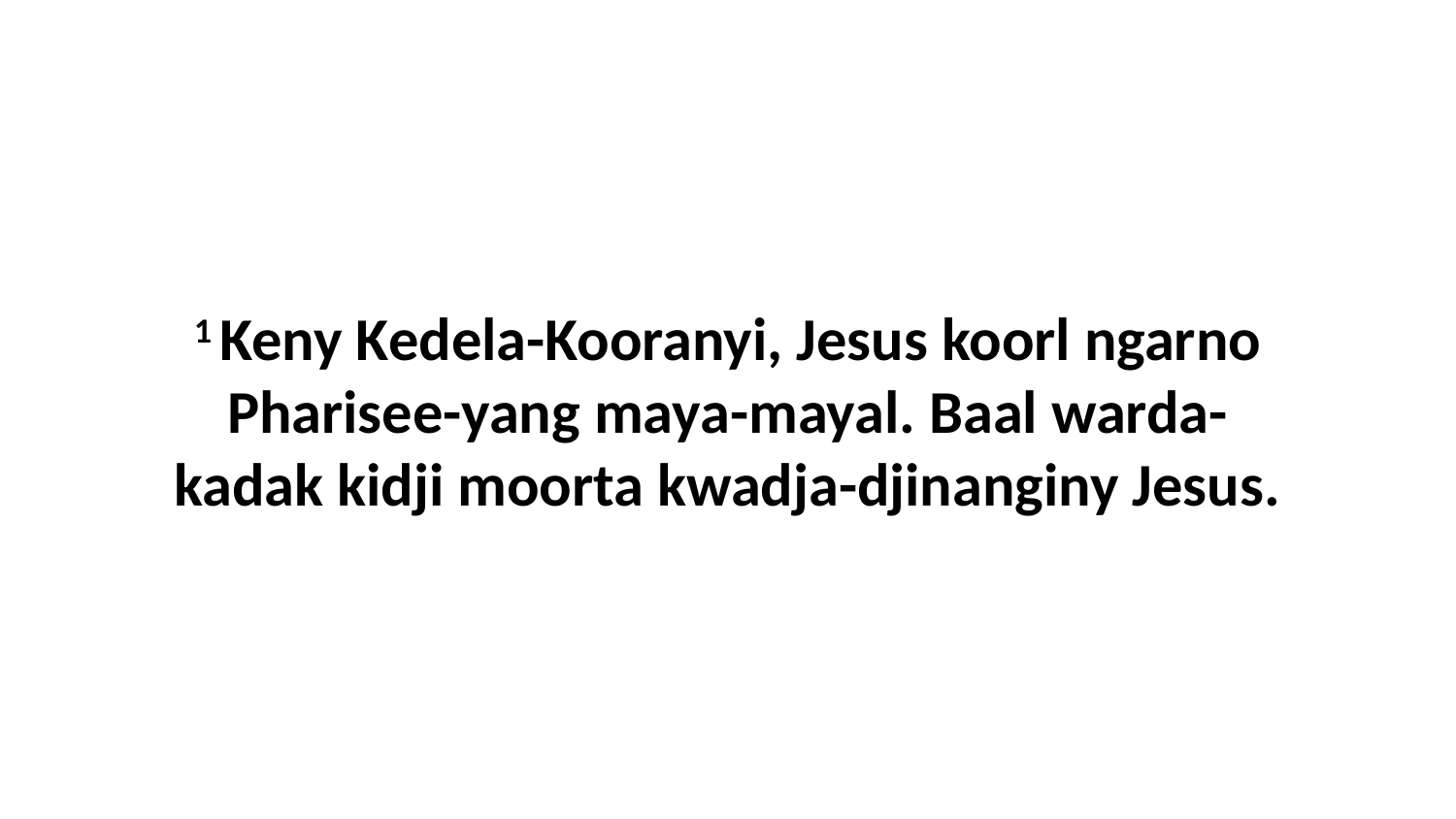

1 Keny Kedela-Kooranyi, Jesus koorl ngarno Pharisee-yang maya-mayal. Baal warda-kadak kidji moorta kwadja-djinanginy Jesus.